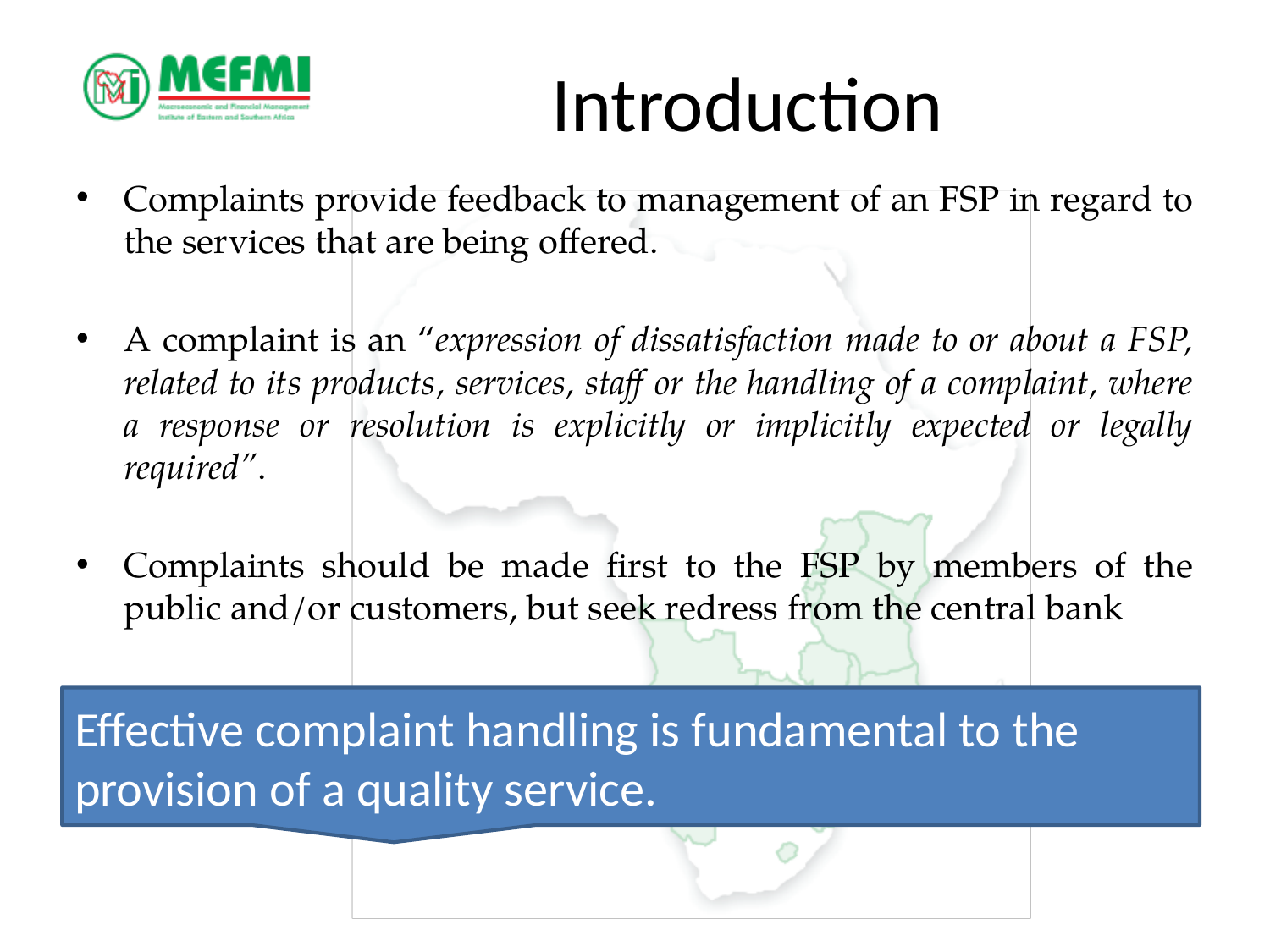

# Introduction
Complaints provide feedback to management of an FSP in regard to the services that are being offered.

A complaint is an “expression of dissatisfaction made to or about a FSP, related to its products, services, staff or the handling of a complaint, where a response or resolution is explicitly or implicitly expected or legally required”.

Complaints should be made first to the FSP by members of the public and/or customers, but seek redress from the central bank

Effective complaint handling is fundamental to the provision of a quality service.